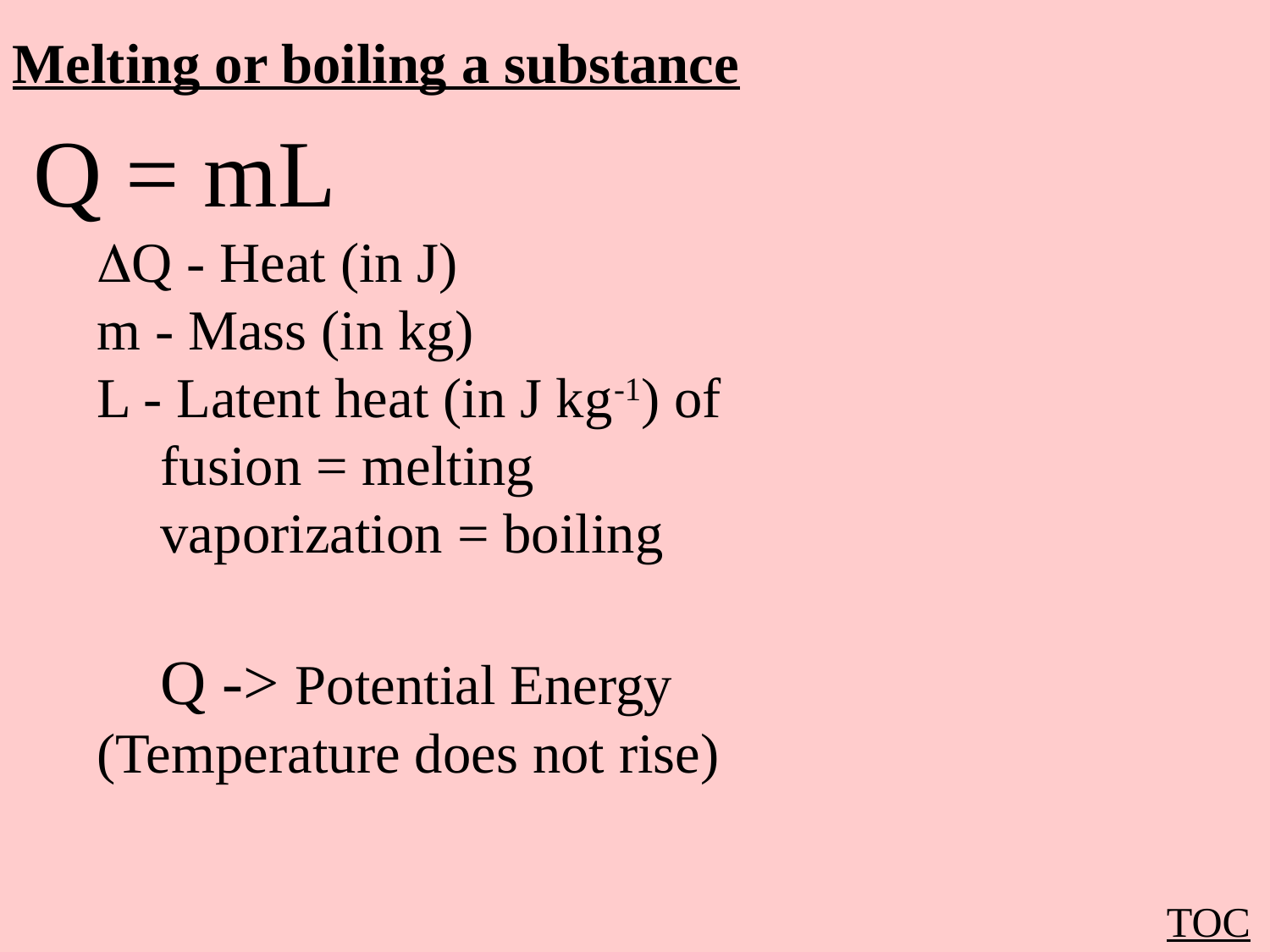

Melting or boiling a substance
Q = mL
ΔQ - Heat (in J)
m - Mass (in kg)
L - Latent heat (in J kg-1) of
fusion = melting
vaporization = boiling

Q -> Potential Energy
(Temperature does not rise)
TOC